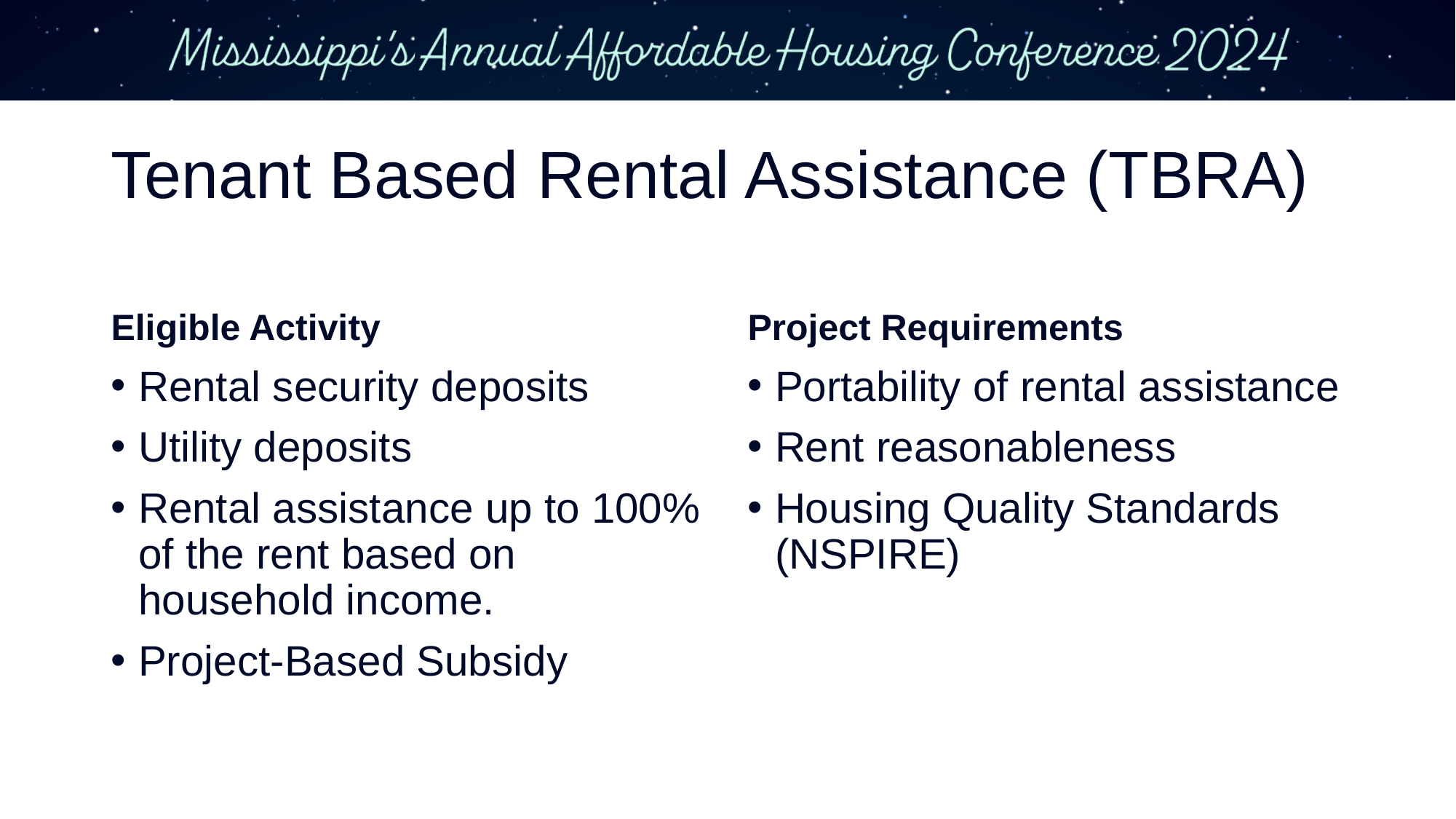

# Tenant Based Rental Assistance (TBRA)
Eligible Activity
Project Requirements
Rental security deposits
Utility deposits
Rental assistance up to 100% of the rent based on household income.
Project-Based Subsidy

Portability of rental assistance
Rent reasonableness
Housing Quality Standards (NSPIRE)